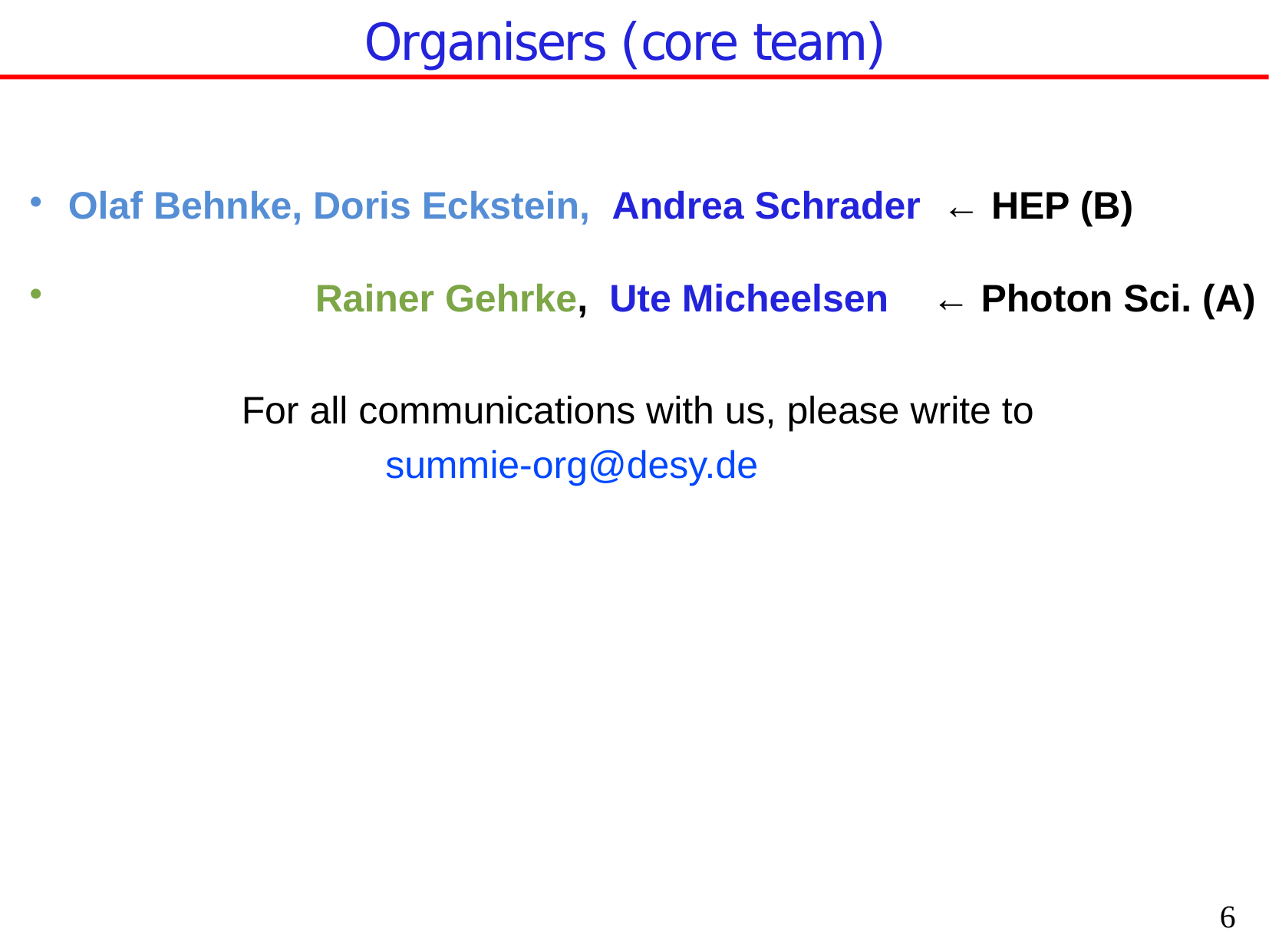

Organisers (core team)

  Olaf Behnke, Doris Eckstein,  Andrea Schrader  ← HEP (B)
                         Rainer Gehrke,  Ute Micheelsen    ← Photon Sci. (A)
For all communications with us, please write to

summie-org@desy.de
6